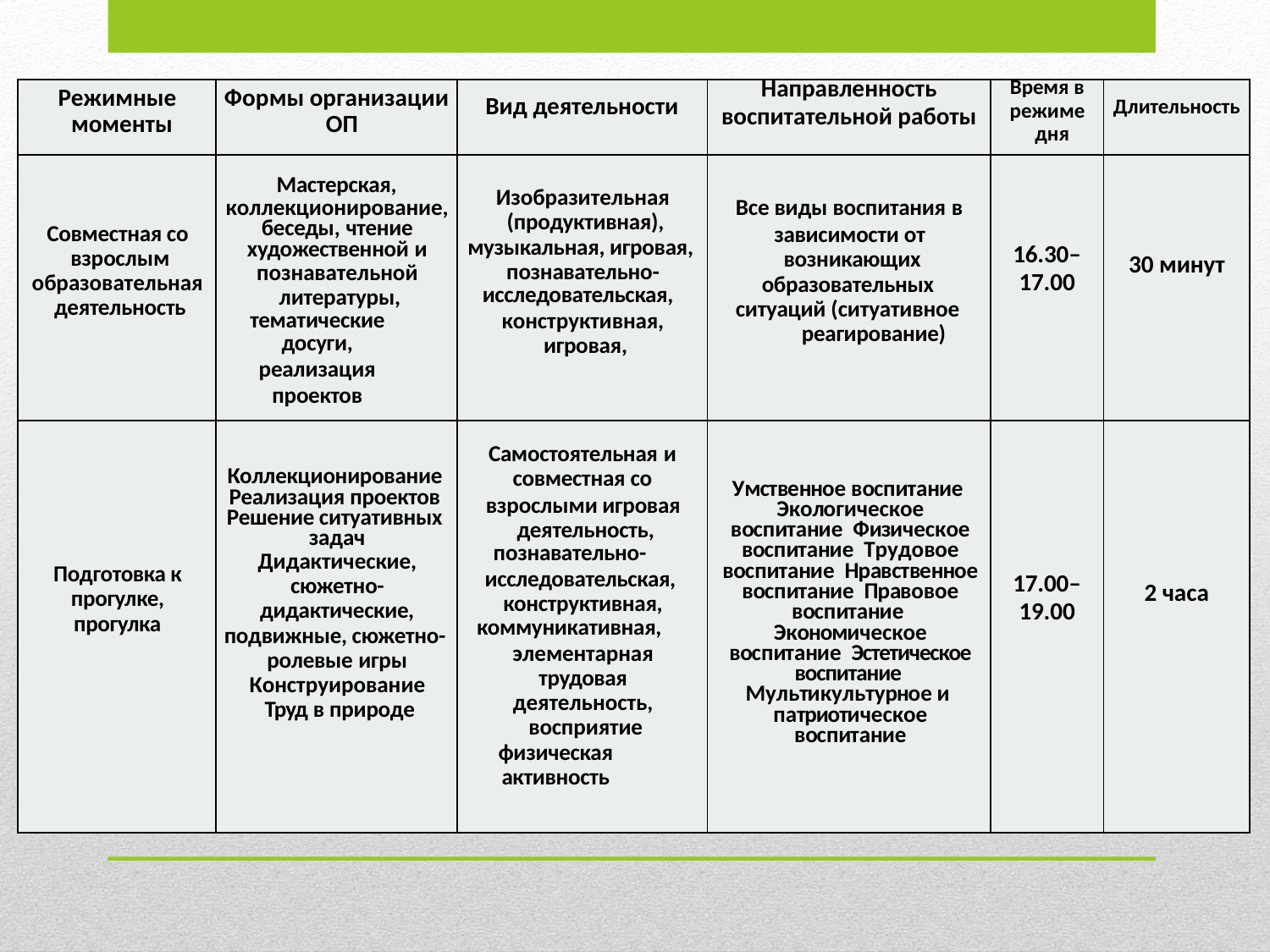

| Режимные моменты | Формы организации ОП | Вид деятельности | Направленность воспитательной работы | Время в режиме дня | Длительность |
| --- | --- | --- | --- | --- | --- |
| Совместная со взрослым образовательная деятельность | Мастерская, коллекционирование, беседы, чтение художественной и познавательной литературы, тематические досуги, реализация проектов | Изобразительная (продуктивная), музыкальная, игровая, познавательно- исследовательская, конструктивная, игровая, | Все виды воспитания в зависимости от возникающих образовательных ситуаций (ситуативное реагирование) | 16.30– 17.00 | 30 минут |
| Подготовка к прогулке, прогулка | Коллекционирование Реализация проектов Решение ситуативных задач Дидактические, сюжетно- дидактические, подвижные, сюжетно- ролевые игры Конструирование Труд в природе | Самостоятельная и совместная со взрослыми игровая деятельность, познавательно- исследовательская, конструктивная, коммуникативная, элементарная трудовая деятельность, восприятие физическая активность | Умственное воспитание Экологическое воспитание Физическое воспитание Трудовое воспитание Нравственное воспитание Правовое воспитание Экономическое воспитание Эстетическое воспитание Мультикультурное и патриотическое воспитание | 17.00– 19.00 | 2 часа |